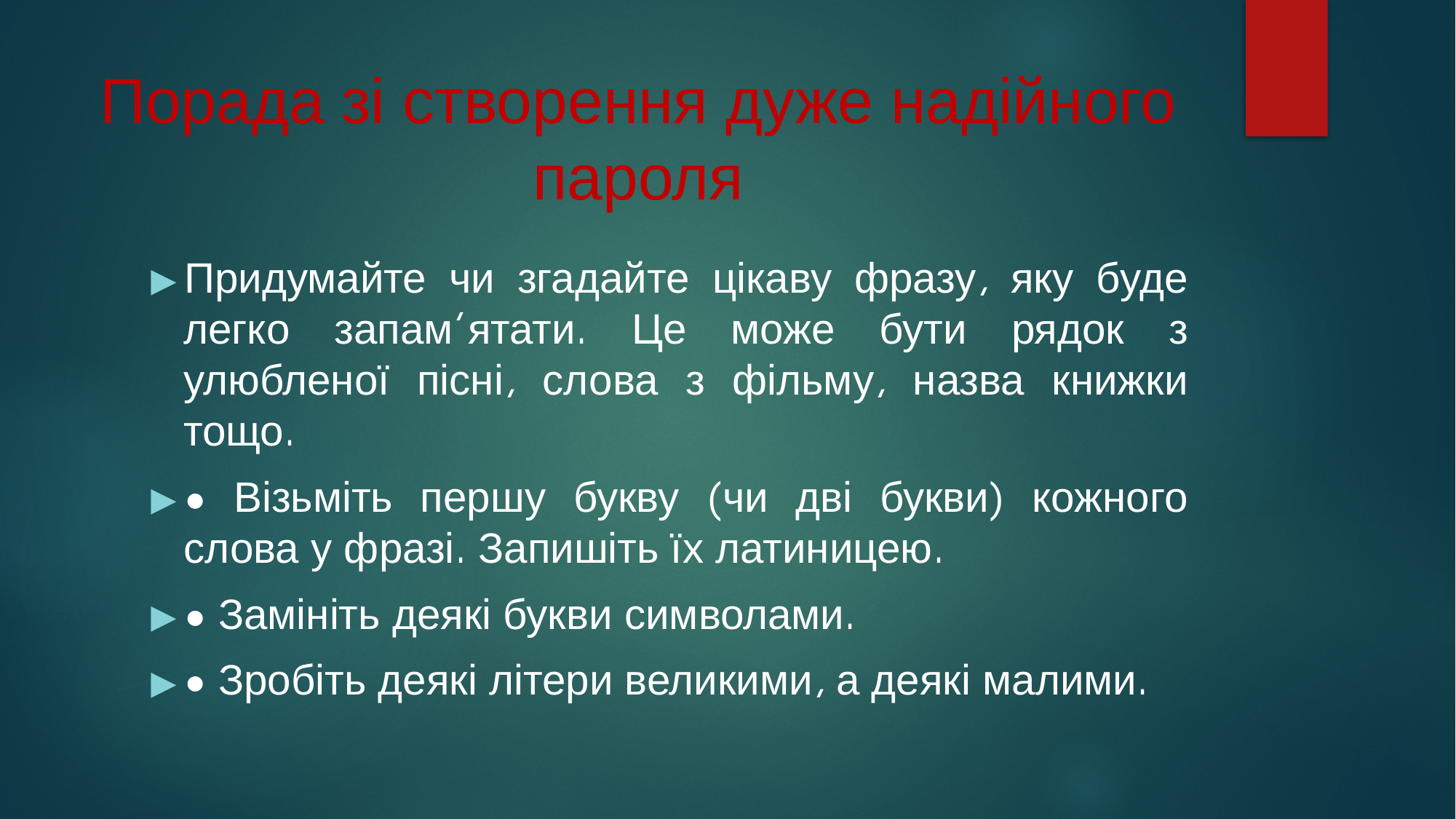

# Порада зі створення дуже надійного пароля
Придумайте чи згадайте цікаву фразу, яку буде легко запам’ятати. Це може бути рядок з улюбленої пісні, слова з фільму, назва книжки тощо.
• Візьміть першу букву (чи дві букви) кожного слова у фразі. Запишіть їх латиницею.
• Замініть деякі букви символами.
• Зробіть деякі літери великими, а деякі малими.